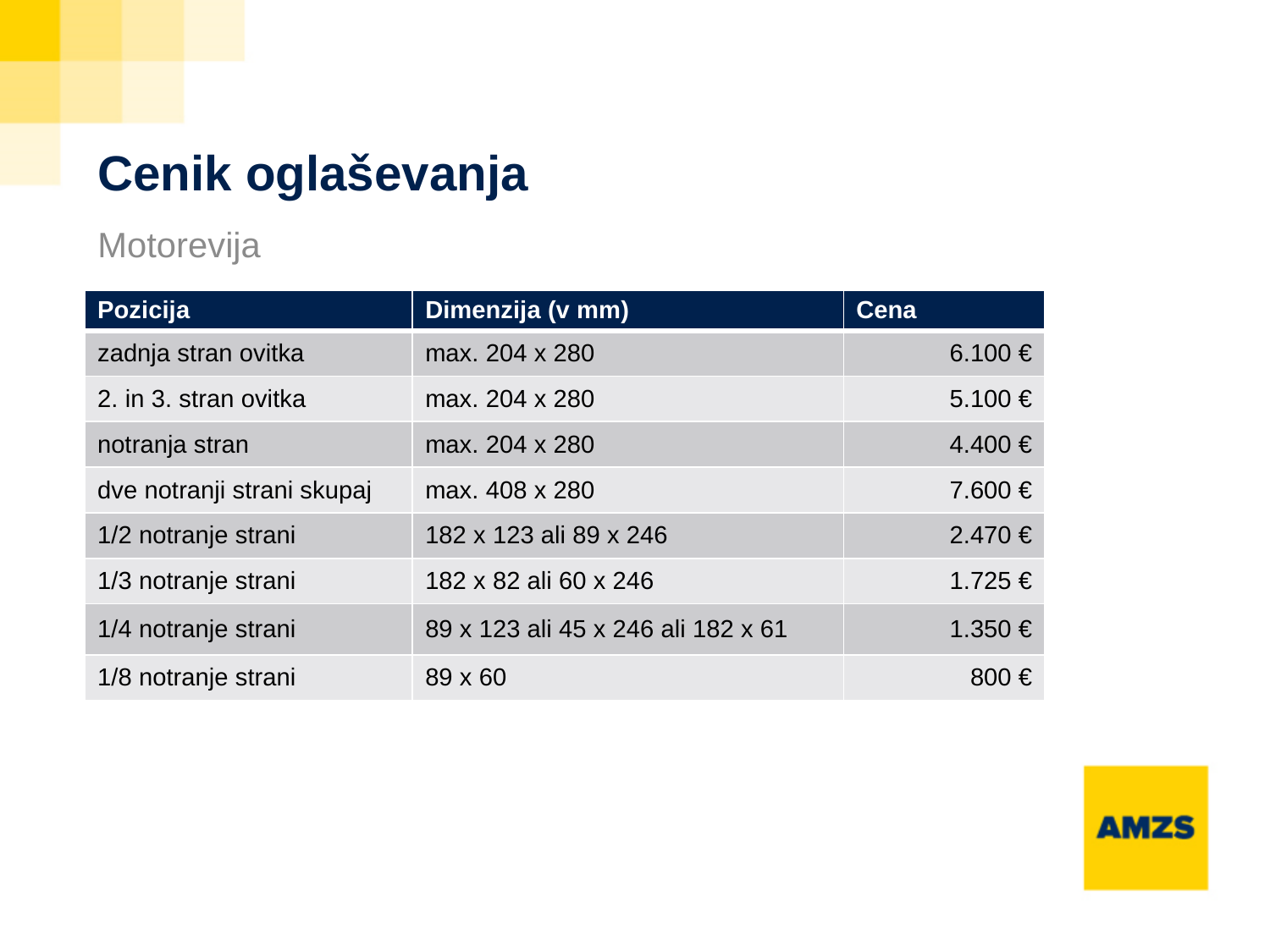

# Cenik oglaševanja
Motorevija
| Pozicija | Dimenzija (v mm) | Cena |
| --- | --- | --- |
| zadnja stran ovitka | max. 204 x 280 | 6.100 € |
| 2. in 3. stran ovitka | max. 204 x 280 | 5.100 € |
| notranja stran | max. 204 x 280 | 4.400 € |
| dve notranji strani skupaj | max. 408 x 280 | 7.600 € |
| 1/2 notranje strani | 182 x 123 ali 89 x 246 | 2.470 € |
| 1/3 notranje strani | 182 x 82 ali 60 x 246 | 1.725 € |
| 1/4 notranje strani | 89 x 123 ali 45 x 246 ali 182 x 61 | 1.350 € |
| 1/8 notranje strani | 89 x 60 | 800 € |